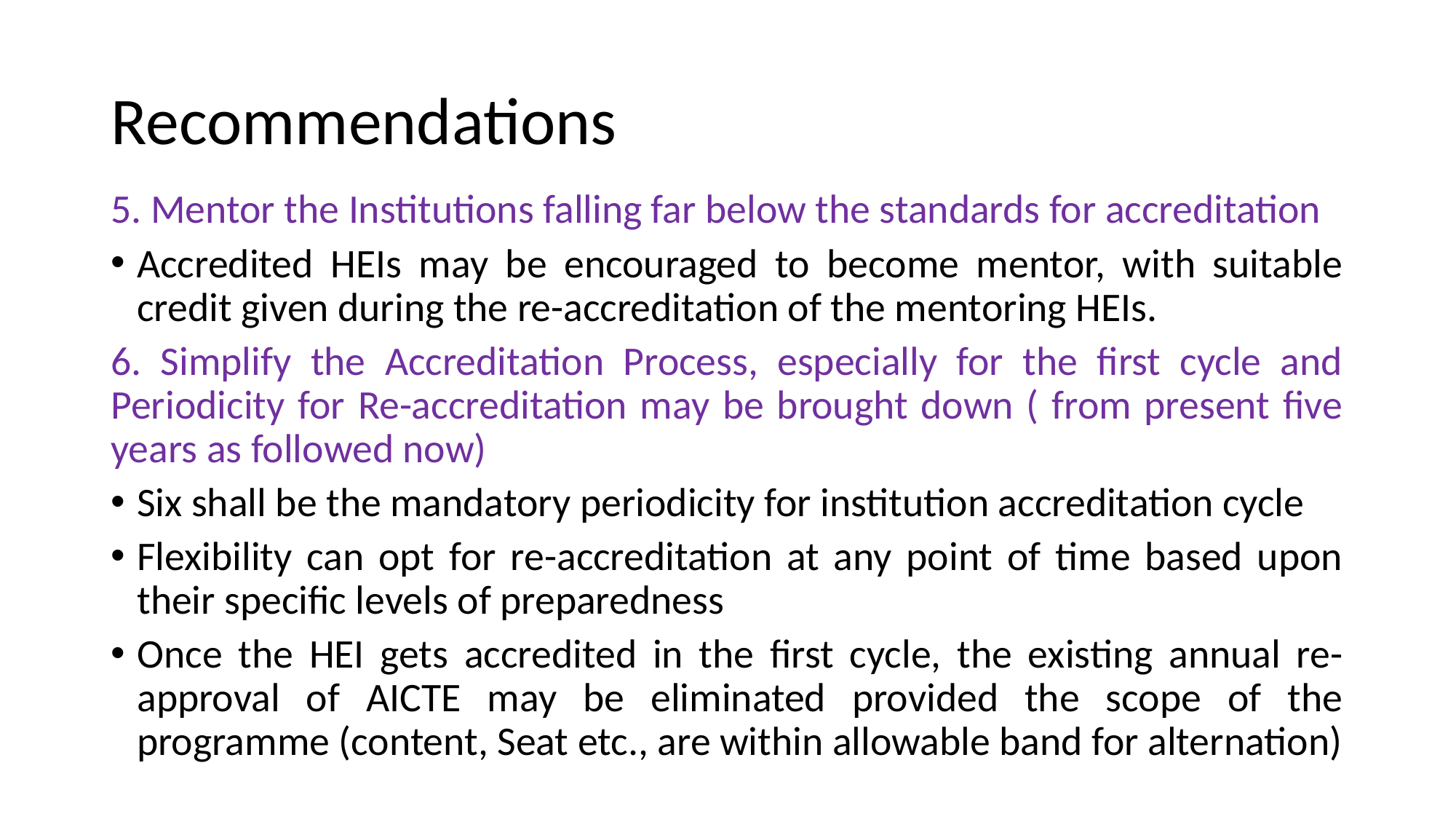

# Recommendations
5. Mentor the Institutions falling far below the standards for accreditation
Accredited HEIs may be encouraged to become mentor, with suitable credit given during the re-accreditation of the mentoring HEIs.
6. Simplify the Accreditation Process, especially for the first cycle and Periodicity for Re-accreditation may be brought down ( from present five years as followed now)
Six shall be the mandatory periodicity for institution accreditation cycle
Flexibility can opt for re-accreditation at any point of time based upon their specific levels of preparedness
Once the HEI gets accredited in the first cycle, the existing annual re- approval of AICTE may be eliminated provided the scope of the programme (content, Seat etc., are within allowable band for alternation)